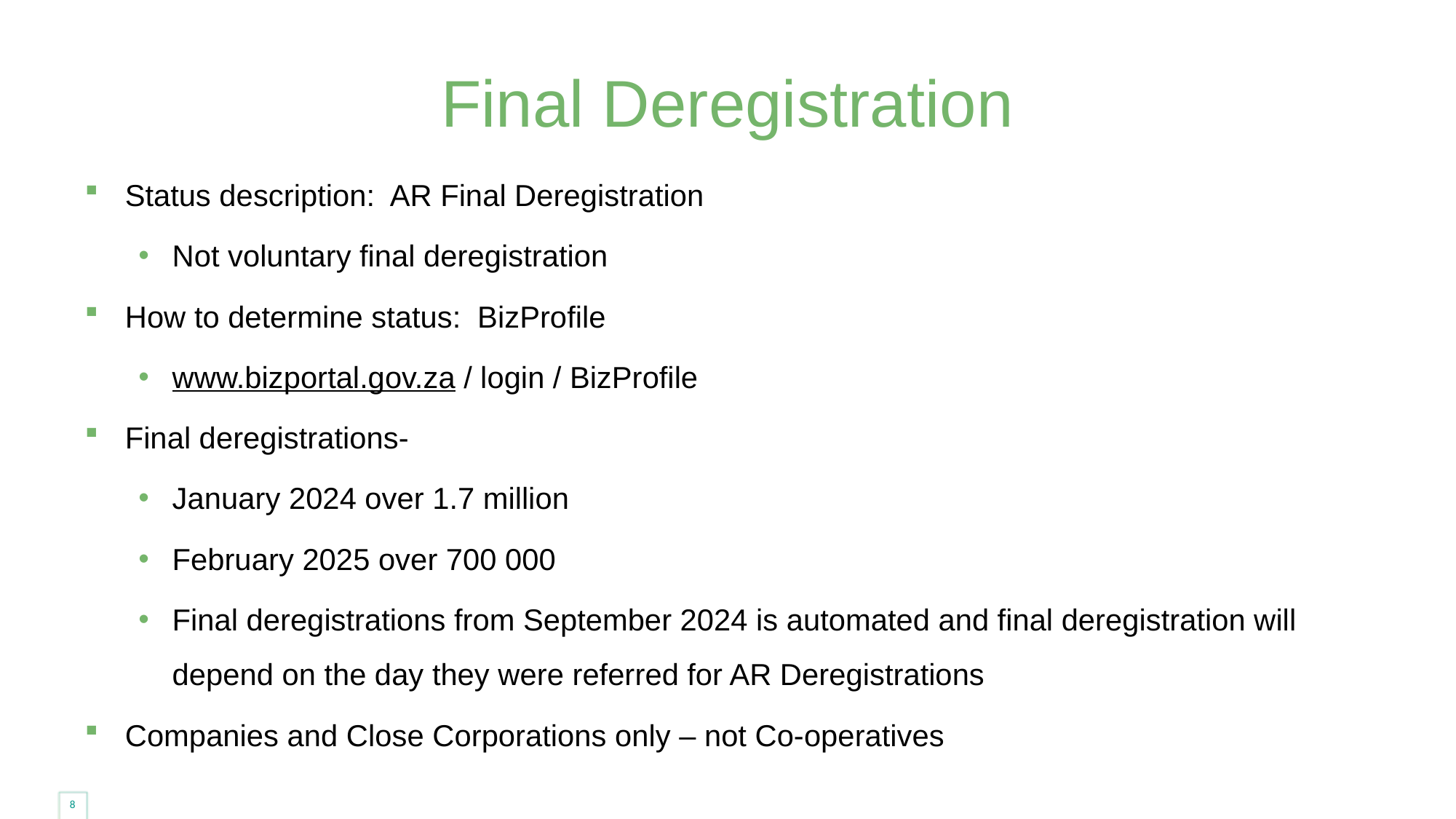

# Final Deregistration
Status description:  AR Final Deregistration
Not voluntary final deregistration
How to determine status:  BizProfile
www.bizportal.gov.za / login / BizProfile
Final deregistrations-
January 2024 over 1.7 million
February 2025 over 700 000
Final deregistrations from September 2024 is automated and final deregistration will depend on the day they were referred for AR Deregistrations
Companies and Close Corporations only – not Co-operatives